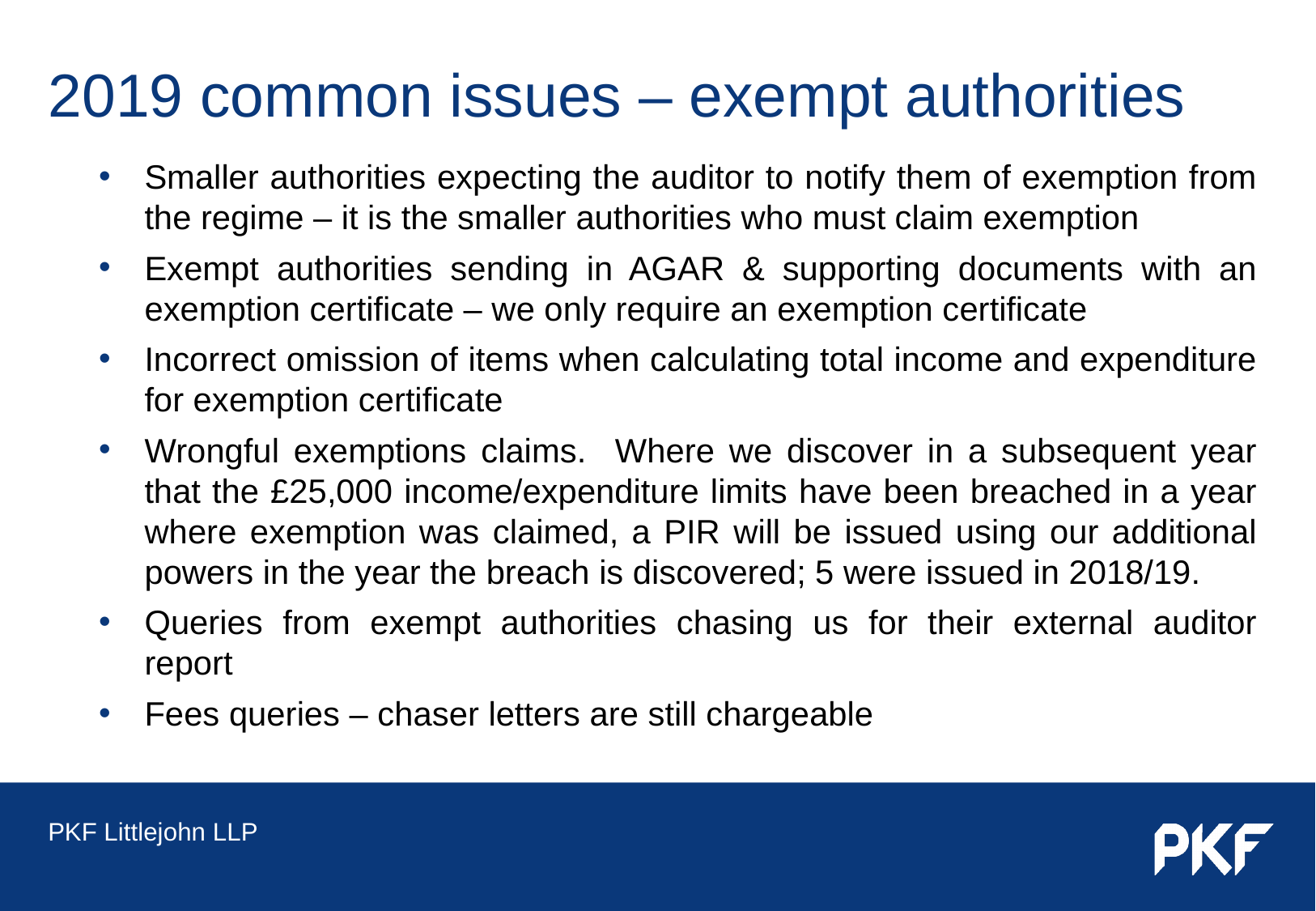

# 2019 common issues – exempt authorities
Smaller authorities expecting the auditor to notify them of exemption from the regime – it is the smaller authorities who must claim exemption
Exempt authorities sending in AGAR & supporting documents with an exemption certificate – we only require an exemption certificate
Incorrect omission of items when calculating total income and expenditure for exemption certificate
Wrongful exemptions claims.  Where we discover in a subsequent year that the £25,000 income/expenditure limits have been breached in a year where exemption was claimed, a PIR will be issued using our additional powers in the year the breach is discovered; 5 were issued in 2018/19.
Queries from exempt authorities chasing us for their external auditor report
Fees queries – chaser letters are still chargeable